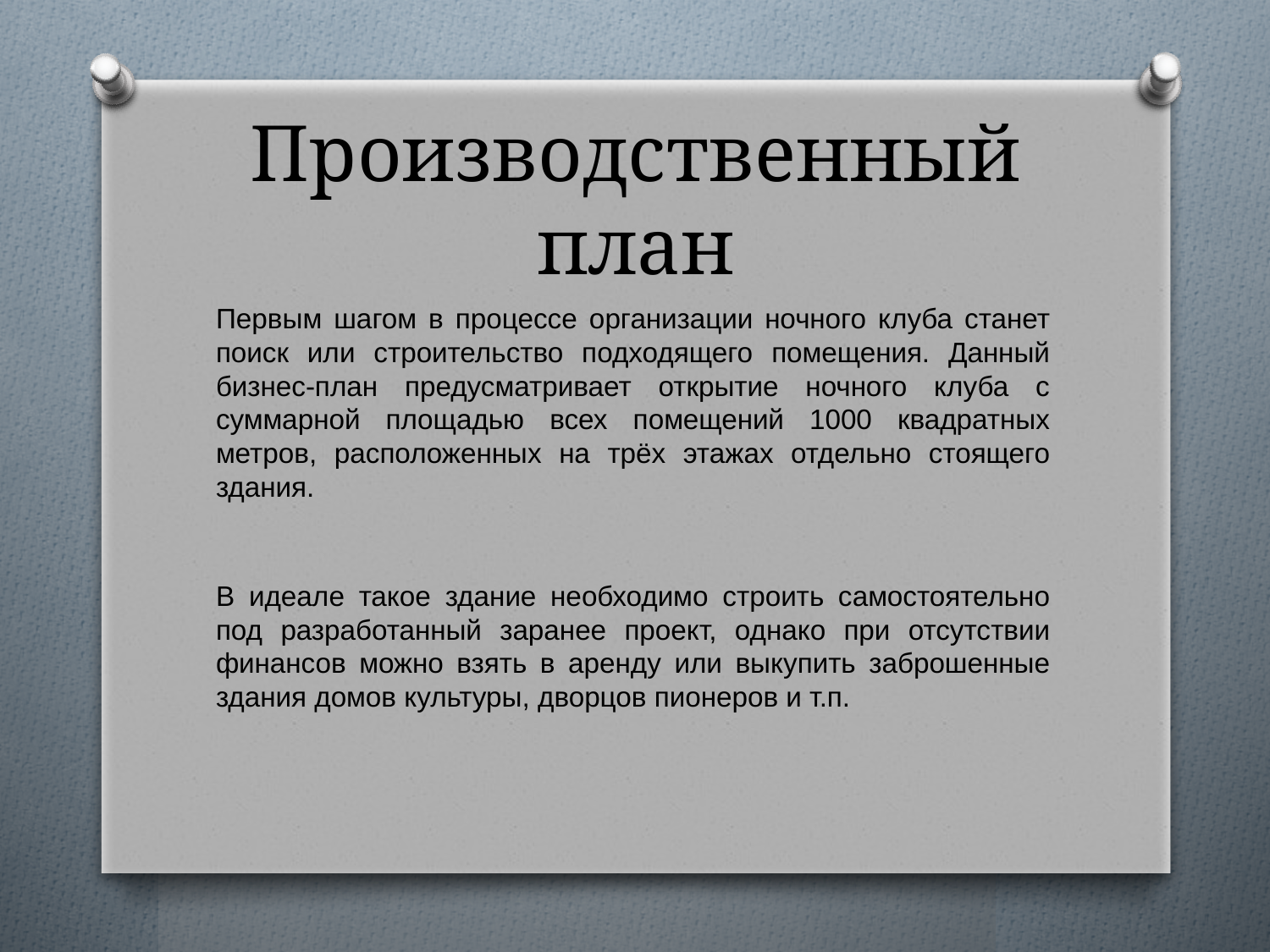

# Производственный план
Первым шагом в процессе организации ночного клуба станет поиск или строительство подходящего помещения. Данный бизнес-план предусматривает открытие ночного клуба с суммарной площадью всех помещений 1000 квадратных метров, расположенных на трёх этажах отдельно стоящего здания.

В идеале такое здание необходимо строить самостоятельно под разработанный заранее проект, однако при отсутствии финансов можно взять в аренду или выкупить заброшенные здания домов культуры, дворцов пионеров и т.п.